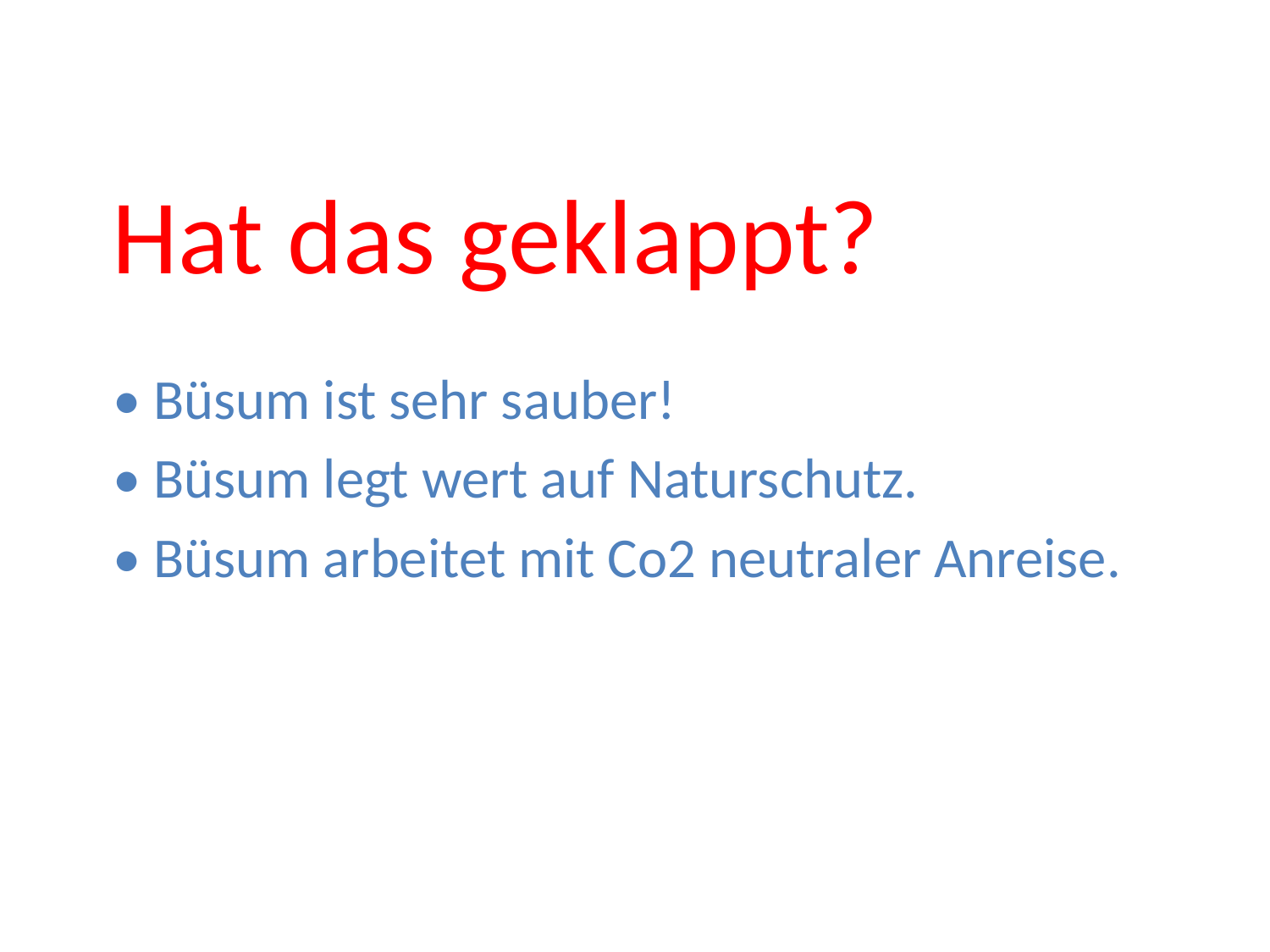

Hat das geklappt?
• Büsum ist sehr sauber!
• Büsum legt wert auf Naturschutz.
• Büsum arbeitet mit Co2 neutraler Anreise.